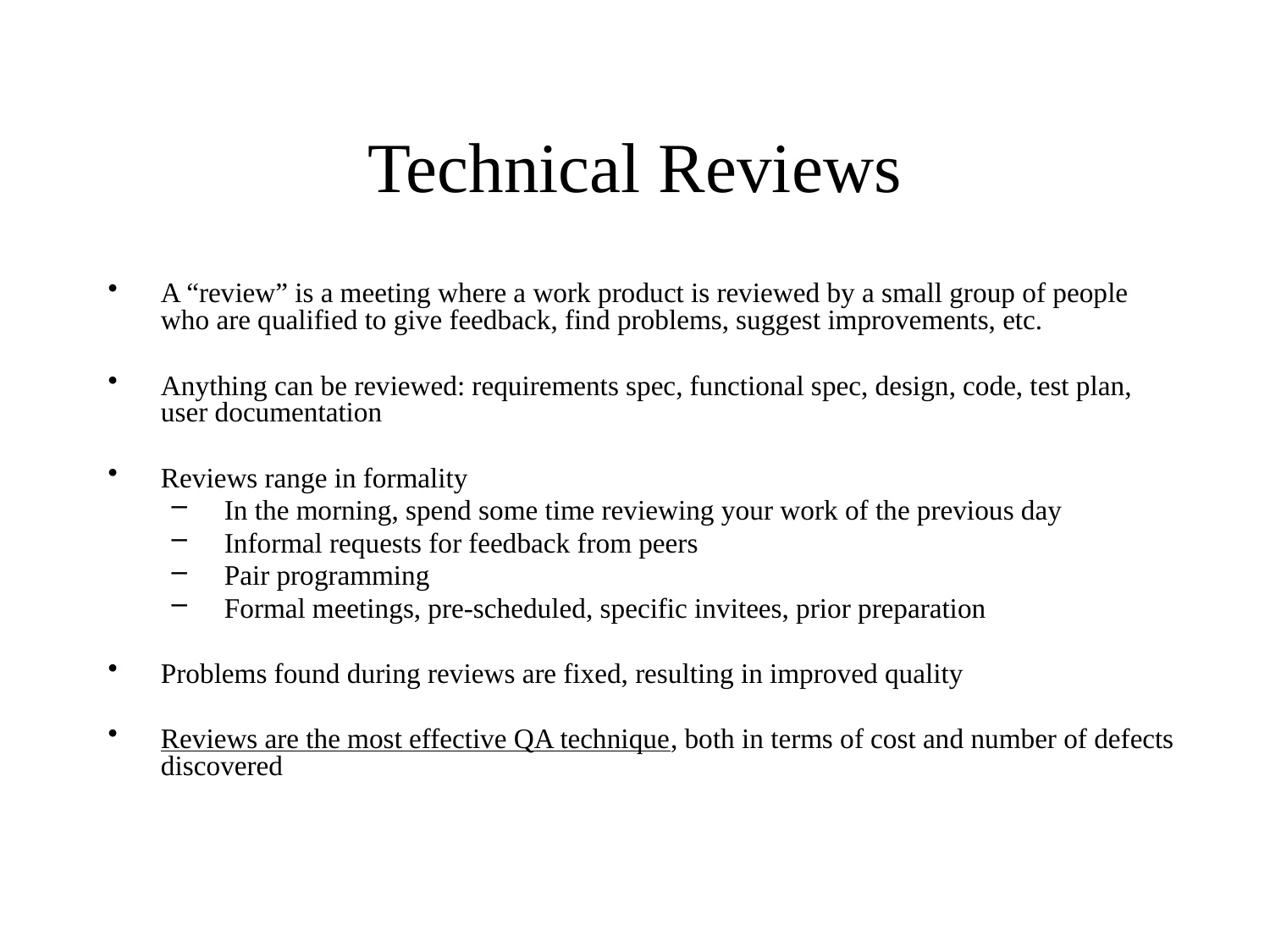

# Technical Reviews
A “review” is a meeting where a work product is reviewed by a small group of people who are qualified to give feedback, find problems, suggest improvements, etc.

Anything can be reviewed: requirements spec, functional spec, design, code, test plan, user documentation

Reviews range in formality
In the morning, spend some time reviewing your work of the previous day
Informal requests for feedback from peers
Pair programming
Formal meetings, pre-scheduled, specific invitees, prior preparation

Problems found during reviews are fixed, resulting in improved quality

Reviews are the most effective QA technique, both in terms of cost and number of defects discovered